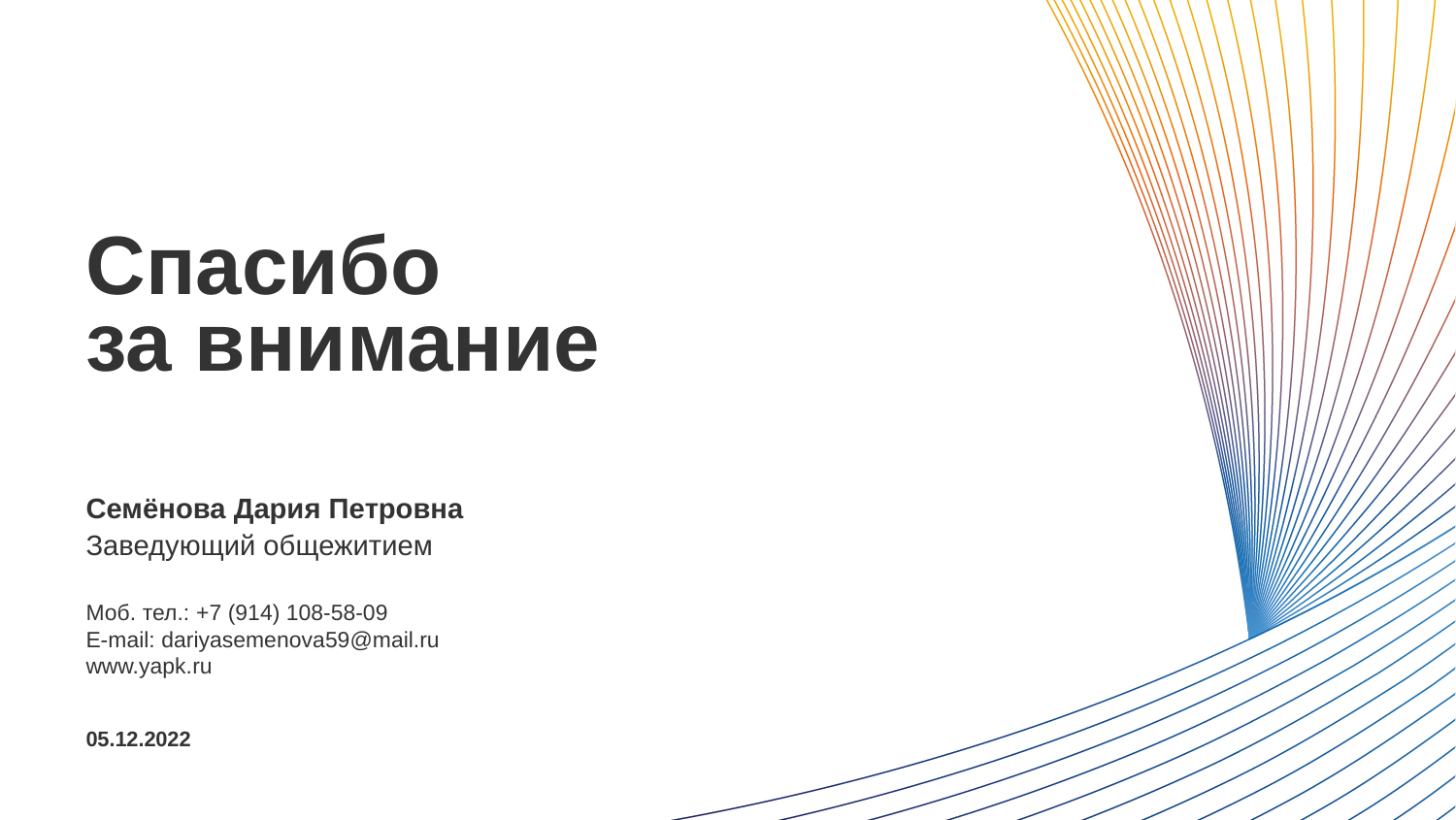

Спасибо
за внимание
Семёнова Дария Петровна
Заведующий общежитием
Моб. тел.: +7 (914) 108-58-09
E-mail: dariyasemenova59@mail.ru
www.yapk.ru
05.12.2022